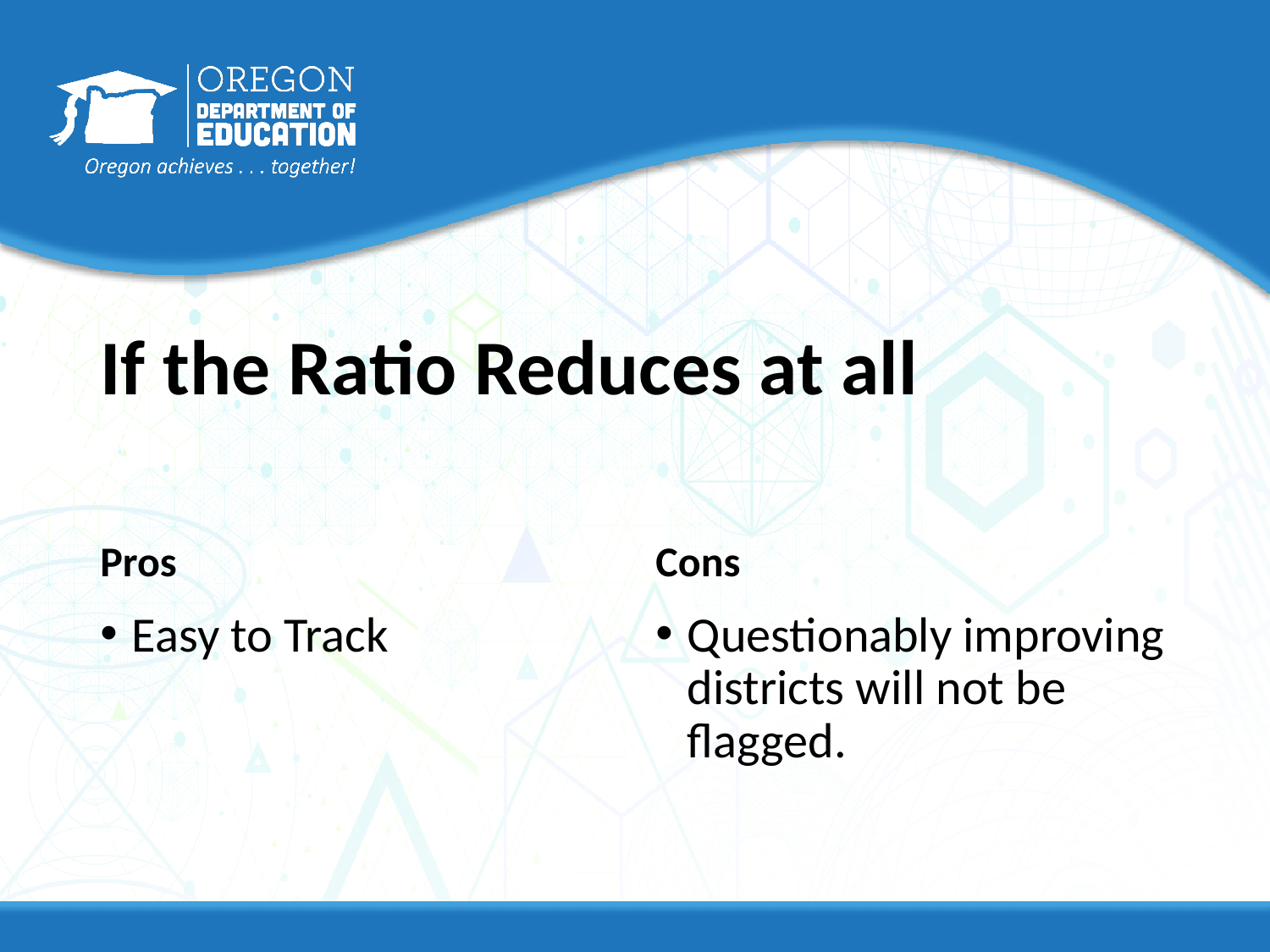

# If the Ratio Reduces at all
Pros
Cons
Easy to Track

Questionably improving districts will not be flagged.